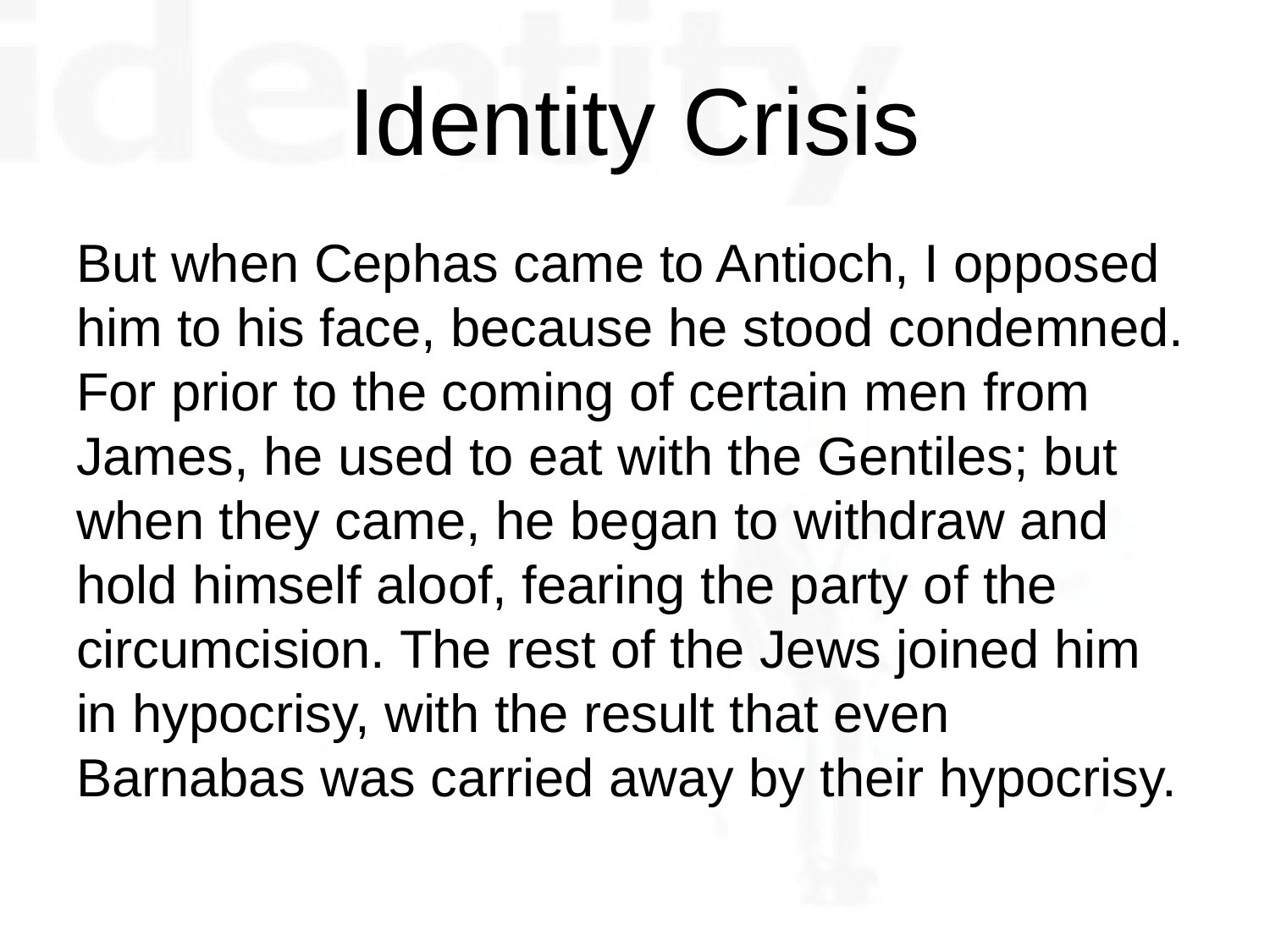

# Identity Crisis
But when Cephas came to Antioch, I opposed him to his face, because he stood condemned. For prior to the coming of certain men from James, he used to eat with the Gentiles; but when they came, he began to withdraw and hold himself aloof, fearing the party of the circumcision. The rest of the Jews joined him in hypocrisy, with the result that even Barnabas was carried away by their hypocrisy.